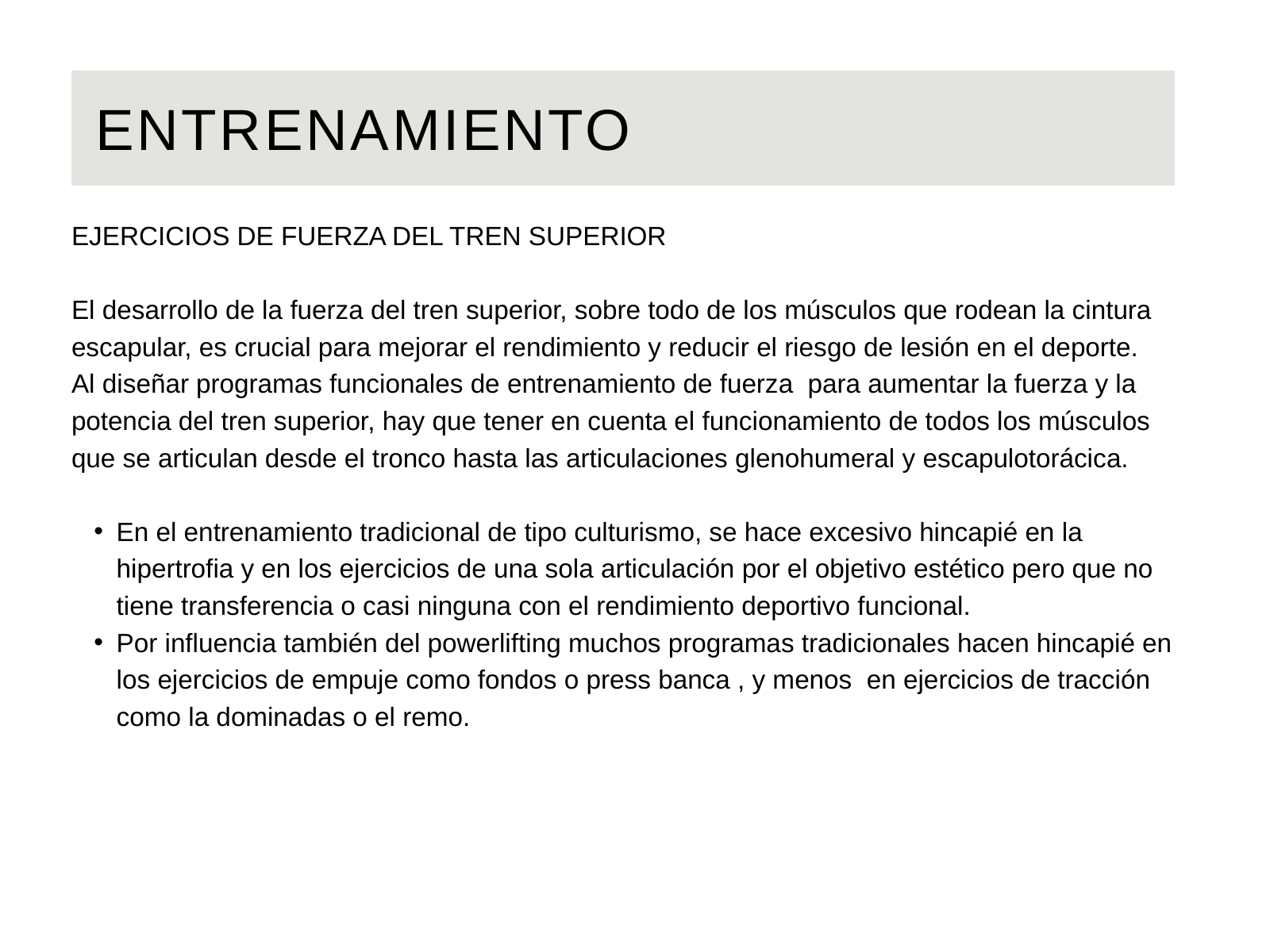

ENTRENAMIENTO
EJERCICIOS DE FUERZA DEL TREN SUPERIOR

El desarrollo de la fuerza del tren superior, sobre todo de los músculos que rodean la cintura escapular, es crucial para mejorar el rendimiento y reducir el riesgo de lesión en el deporte.
Al diseñar programas funcionales de entrenamiento de fuerza  para aumentar la fuerza y la potencia del tren superior, hay que tener en cuenta el funcionamiento de todos los músculos que se articulan desde el tronco hasta las articulaciones glenohumeral y escapulotorácica.

En el entrenamiento tradicional de tipo culturismo, se hace excesivo hincapié en la hipertrofia y en los ejercicios de una sola articulación por el objetivo estético pero que no tiene transferencia o casi ninguna con el rendimiento deportivo funcional.
Por influencia también del powerlifting muchos programas tradicionales hacen hincapié en los ejercicios de empuje como fondos o press banca , y menos  en ejercicios de tracción como la dominadas o el remo.